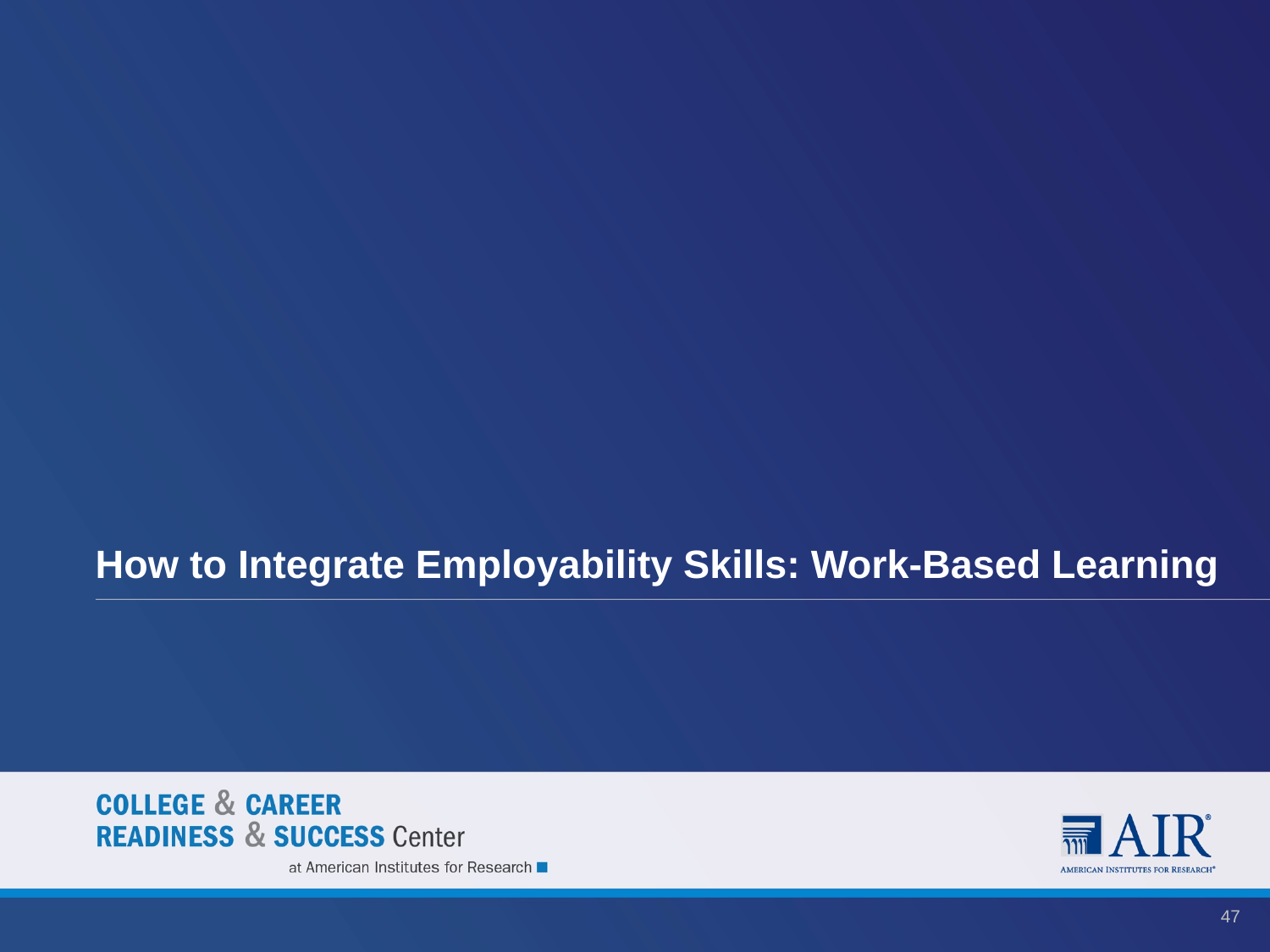

# How to Integrate Employability Skills: Work-Based Learning

47